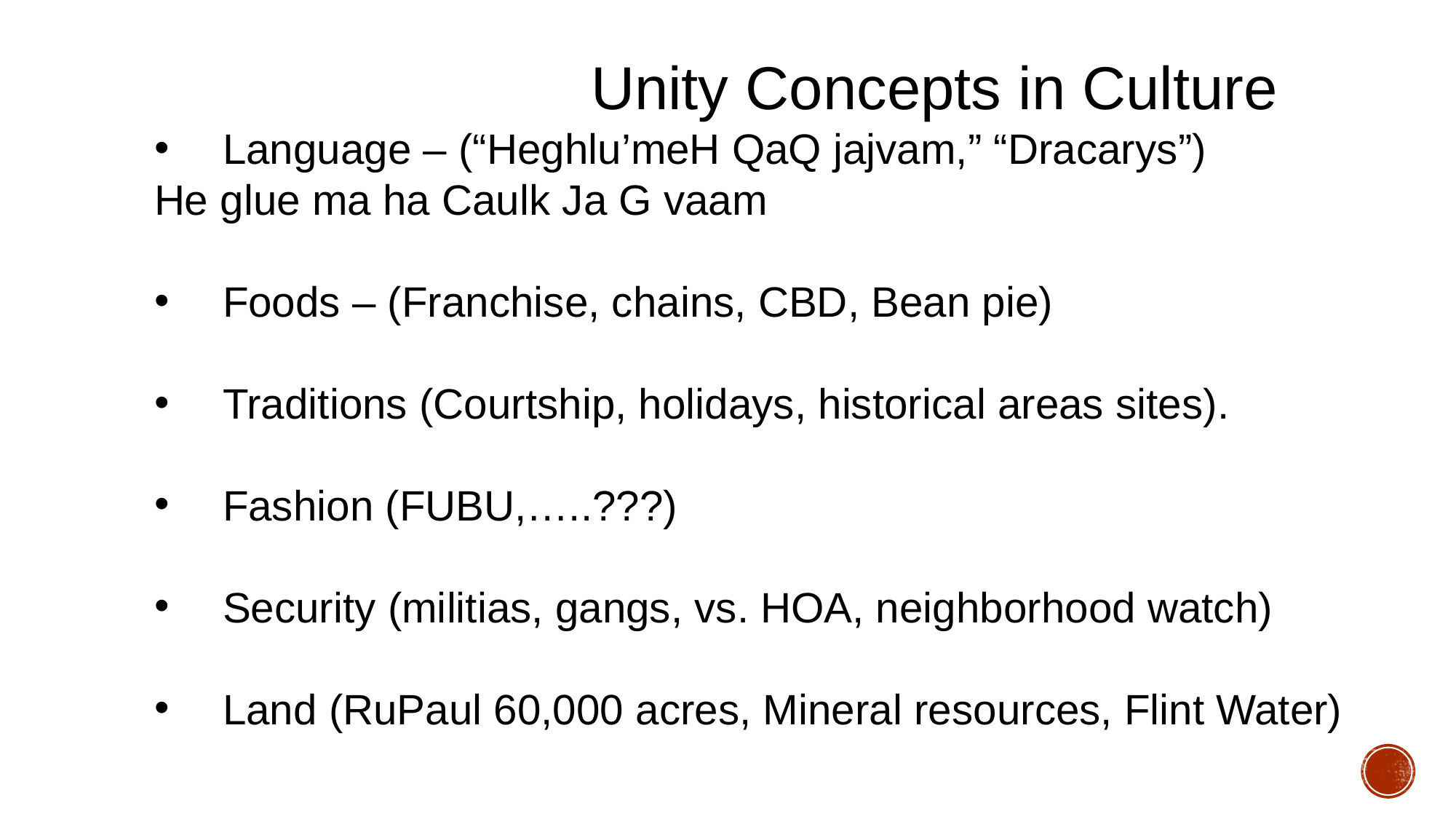

Unity Concepts in Culture
Language – (“Heghlu’meH QaQ jajvam,” “Dracarys”)
He glue ma ha Caulk Ja G vaam

Foods – (Franchise, chains, CBD, Bean pie)

Traditions (Courtship, holidays, historical areas sites).

Fashion (FUBU,…..???)

Security (militias, gangs, vs. HOA, neighborhood watch)

Land (RuPaul 60,000 acres, Mineral resources, Flint Water)